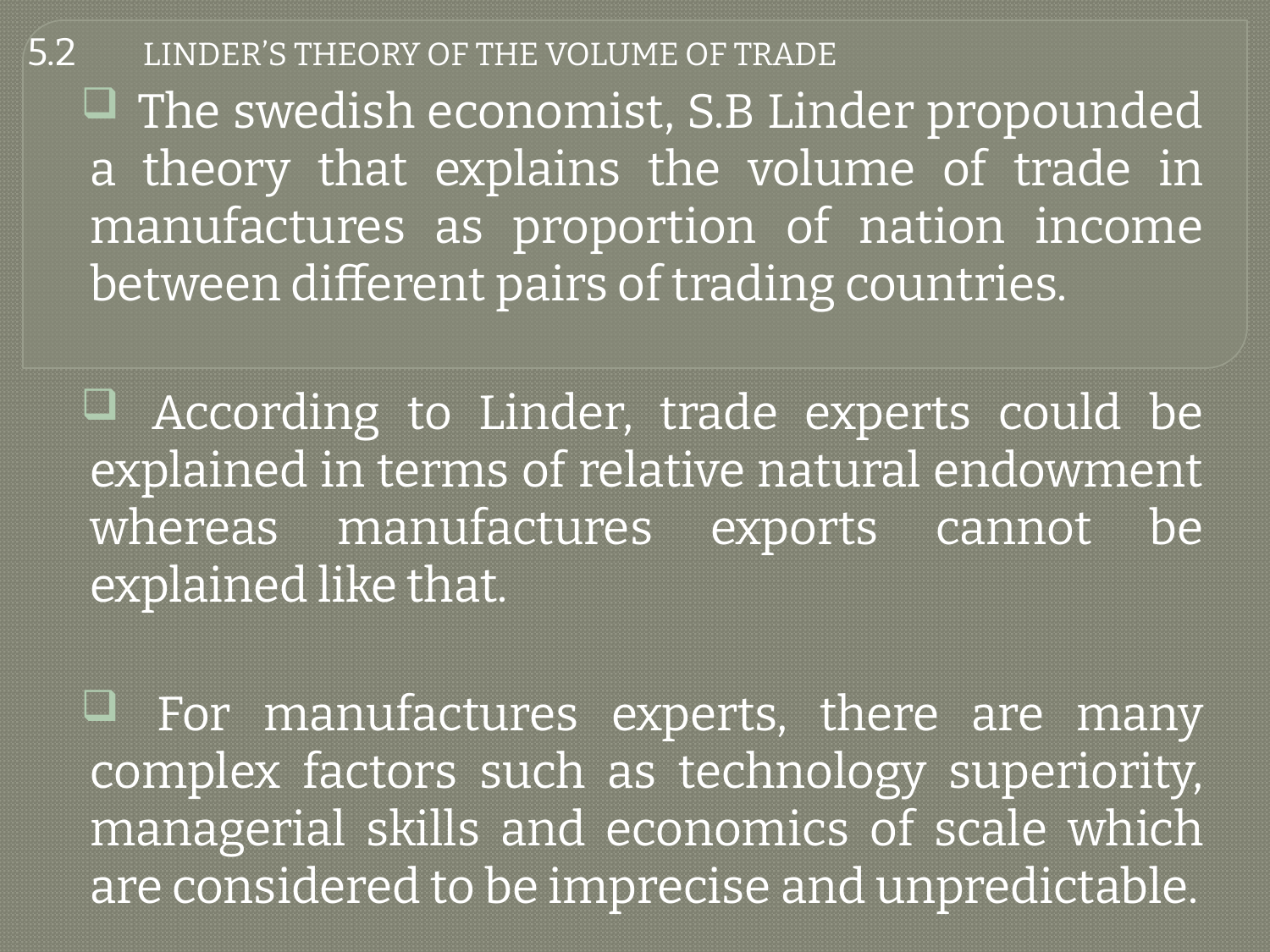

5.2	LINDER’S THEORY OF THE VOLUME OF TRADE
 The swedish economist, S.B Linder propounded a theory that explains the volume of trade in manufactures as proportion of nation income between different pairs of trading countries.

 According to Linder, trade experts could be explained in terms of relative natural endowment whereas manufactures exports cannot be explained like that.

 For manufactures experts, there are many complex factors such as technology superiority, managerial skills and economics of scale which are considered to be imprecise and unpredictable.